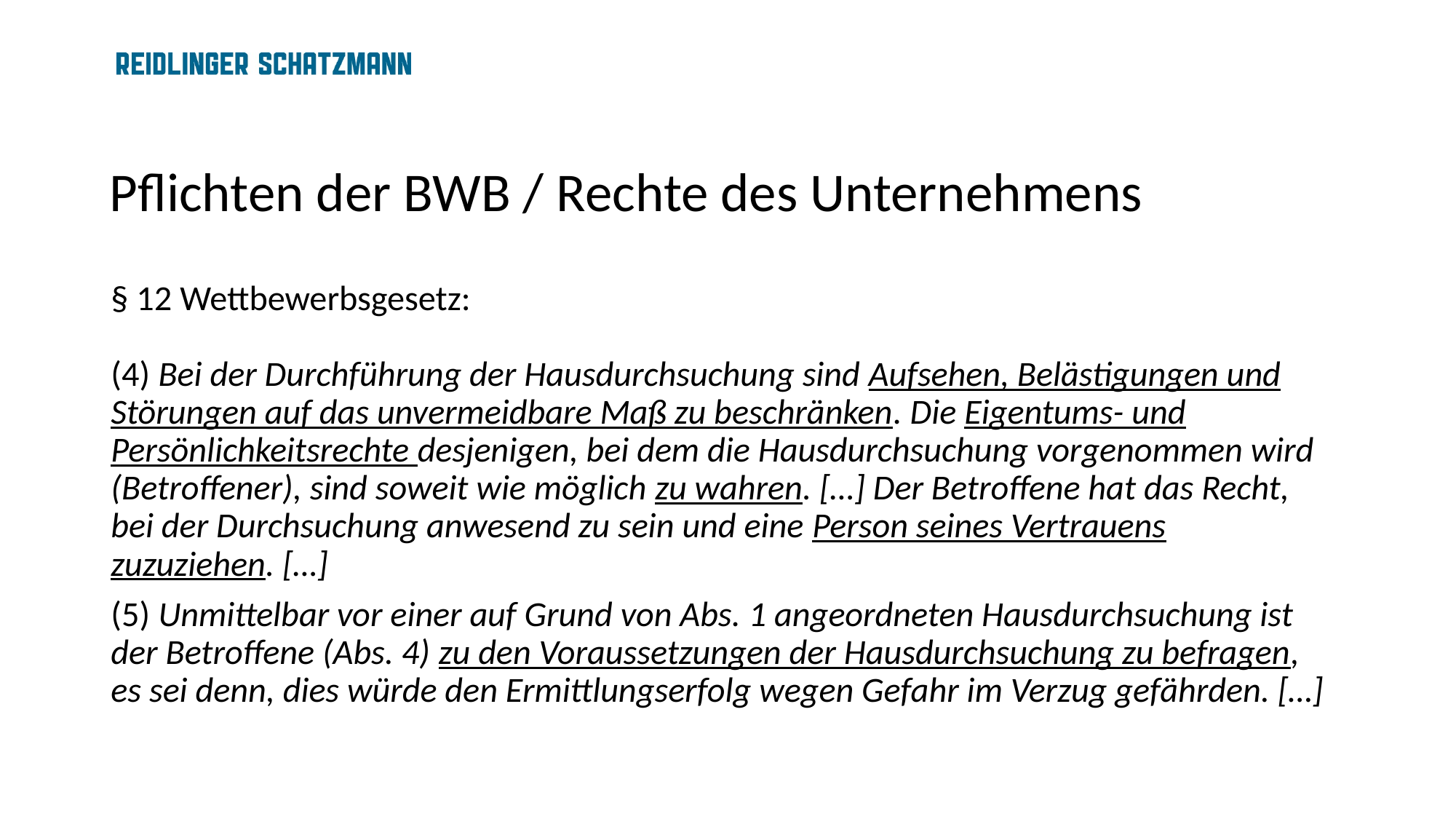

# Pflichten der BWB / Rechte des Unternehmens
§ 12 Wettbewerbsgesetz:
(4) Bei der Durchführung der Hausdurchsuchung sind Aufsehen, Belästigungen und Störungen auf das unvermeidbare Maß zu beschränken. Die Eigentums- und Persönlichkeitsrechte desjenigen, bei dem die Hausdurchsuchung vorgenommen wird (Betroffener), sind soweit wie möglich zu wahren. […] Der Betroffene hat das Recht, bei der Durchsuchung anwesend zu sein und eine Person seines Vertrauens zuzuziehen. […]
(5) Unmittelbar vor einer auf Grund von Abs. 1 angeordneten Hausdurchsuchung ist der Betroffene (Abs. 4) zu den Voraussetzungen der Hausdurchsuchung zu befragen, es sei denn, dies würde den Ermittlungserfolg wegen Gefahr im Verzug gefährden. […]